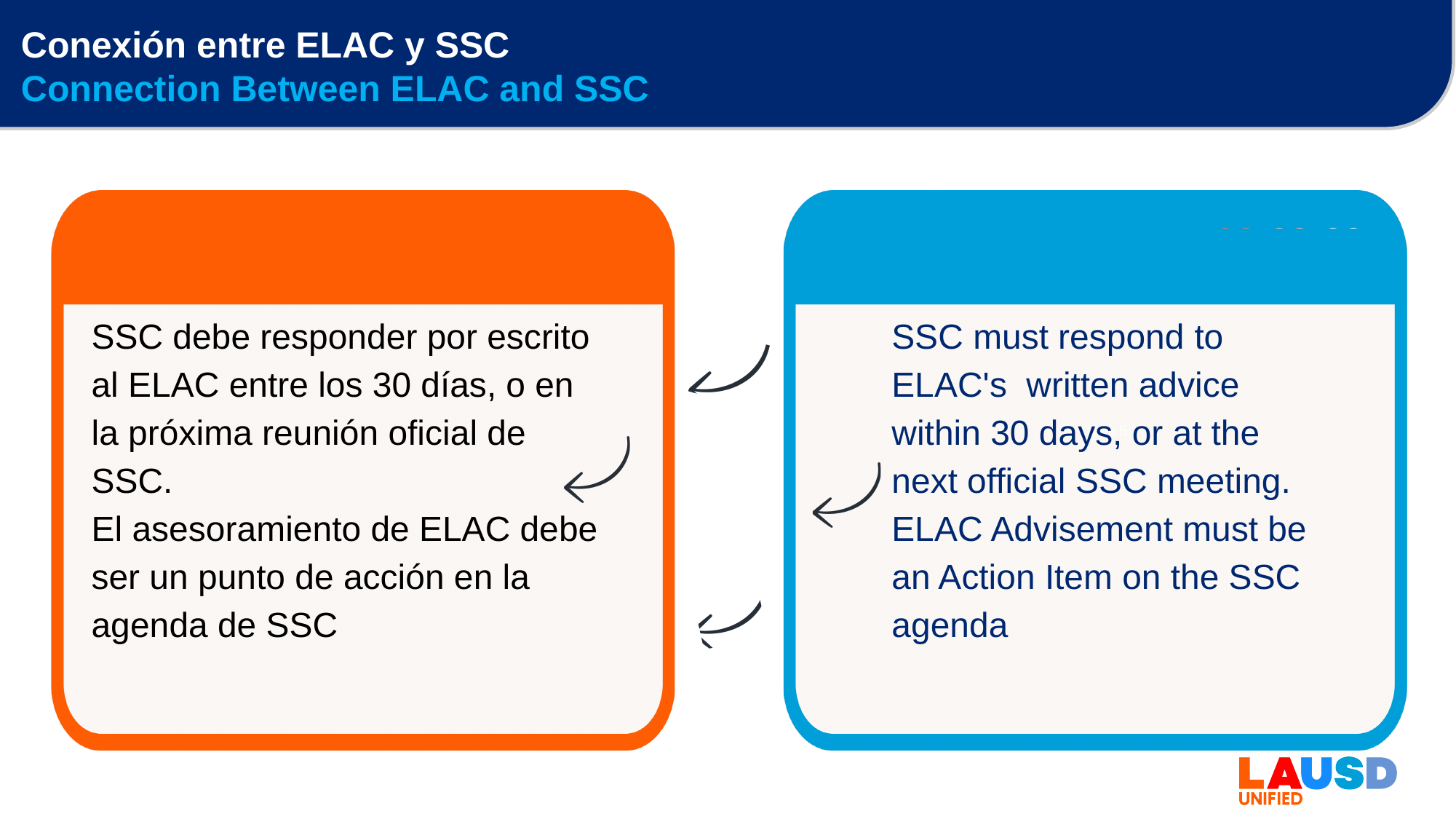

# Conexión entre ELAC y SSC
Connection Between ELAC and SSC

SSC must respond​ to ELAC's  written advice within 30 days, or at the next official ​SSC meeting.​ ELAC Advisement must be an Action Item on the SSC agenda

SSC debe responder por escrito al ELAC entre los 30 días, o en la próxima reunión oficial de SSC.
El asesoramiento de ELAC debe ser un punto de acción en la agenda de SSC

Step 5